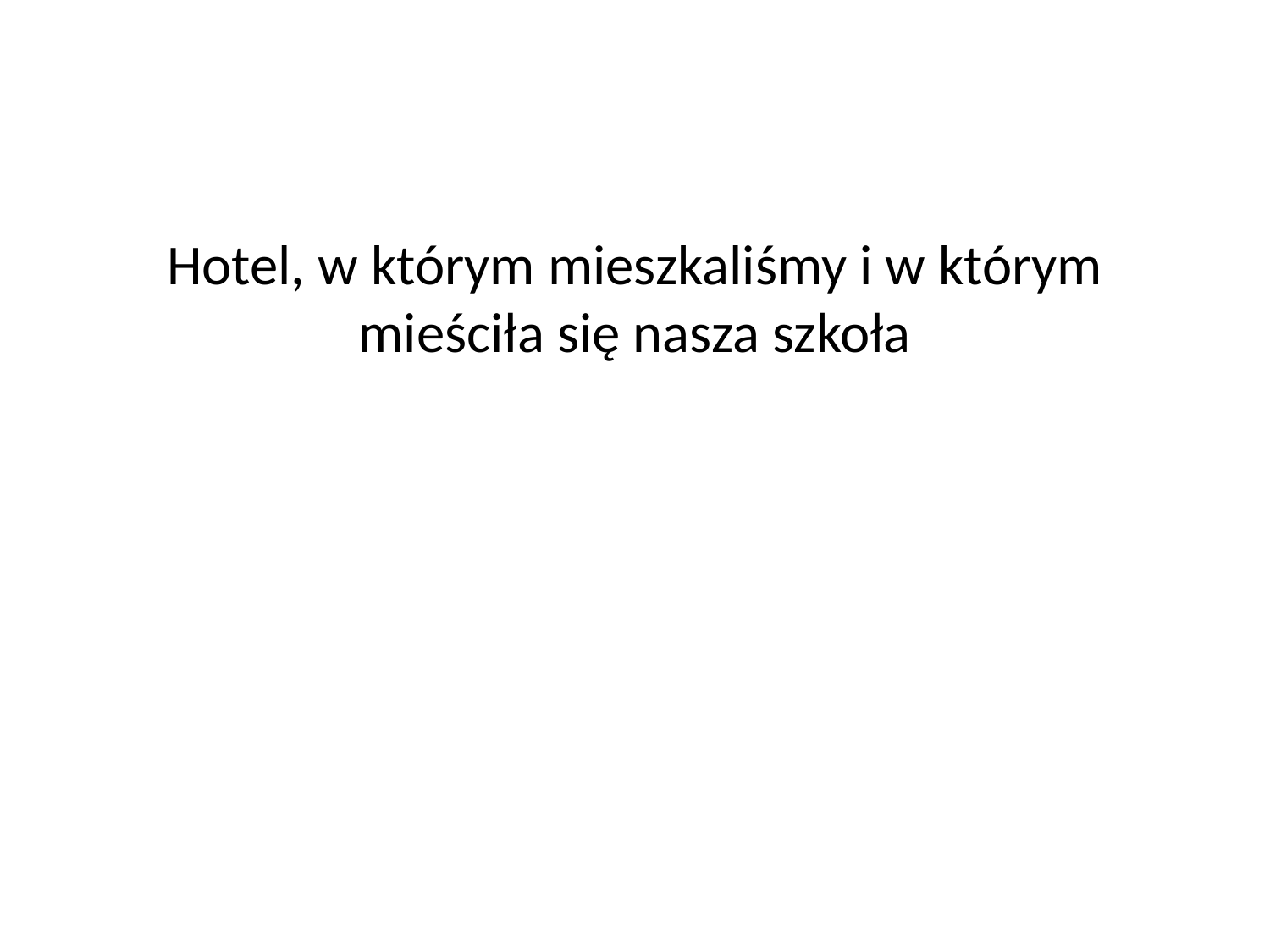

Hotel, w którym mieszkaliśmy i w którym mieściła się nasza szkoła